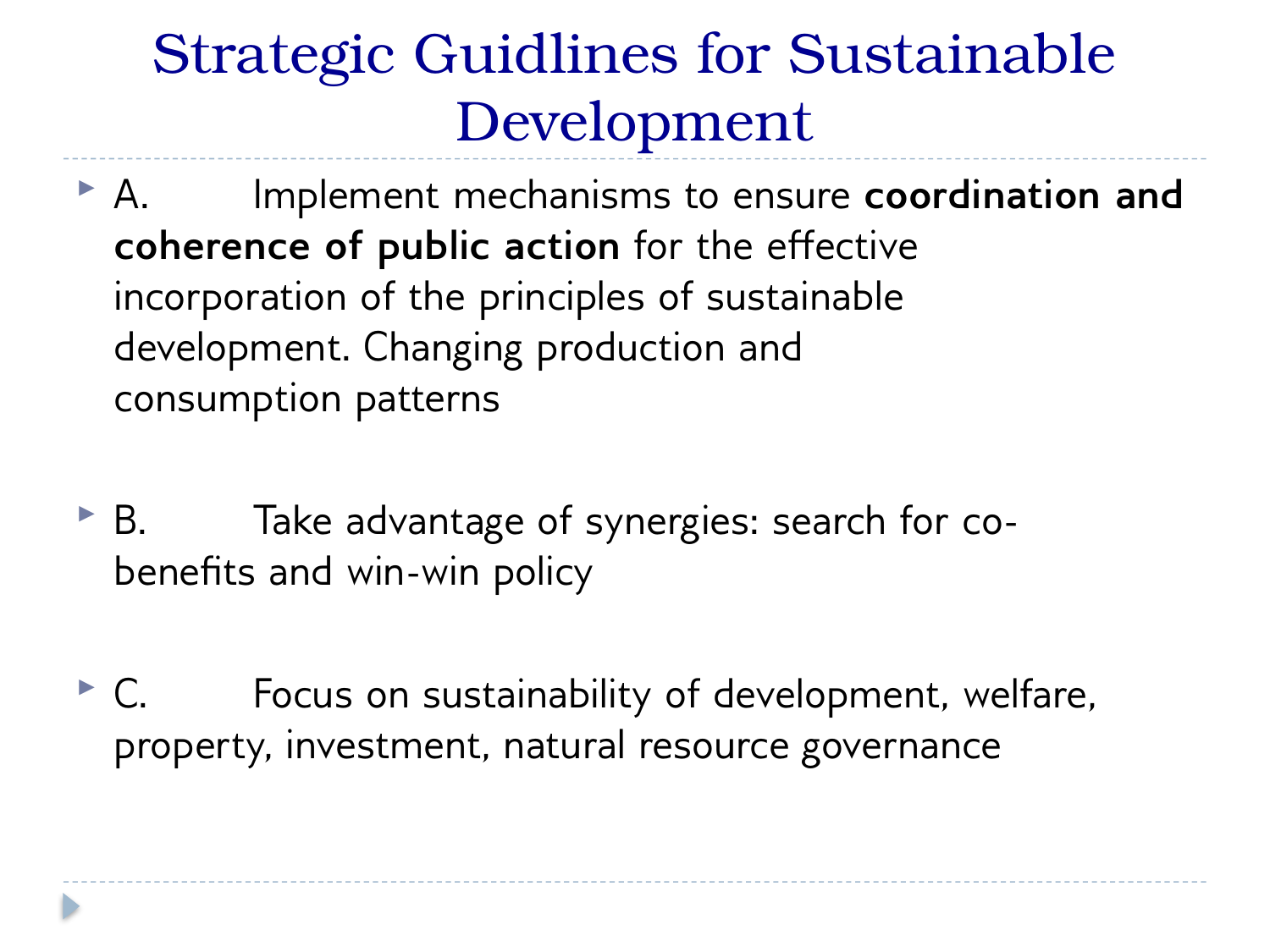

# Strategic Guidlines for Sustainable Development
A.	 Implement mechanisms to ensure coordination and coherence of public action for the effective incorporation of the principles of sustainable development. Changing production and consumption patterns

B.	 Take advantage of synergies: search for co-benefits and win-win policy

C. 	 Focus on sustainability of development, welfare, property, investment, natural resource governance